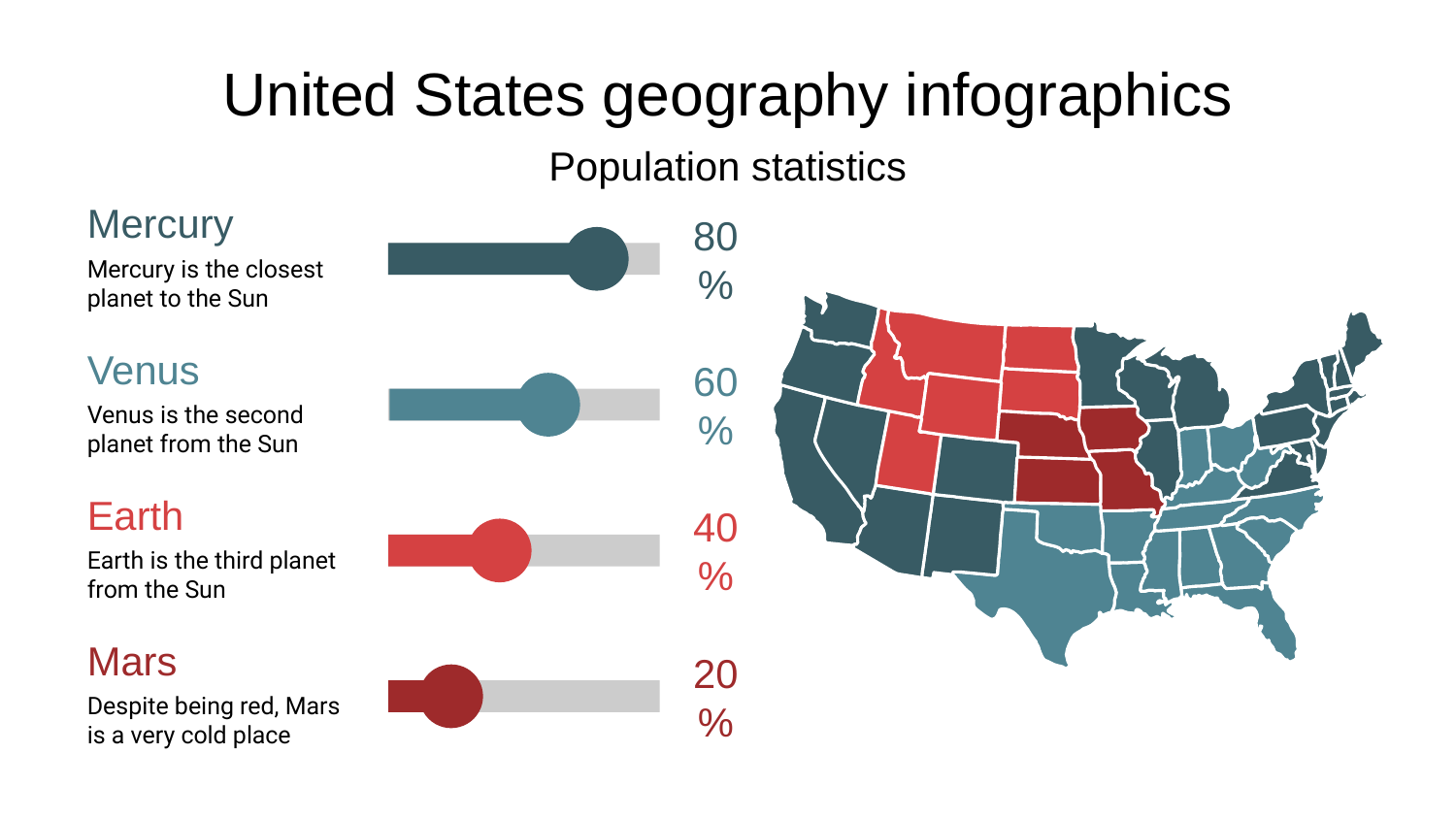

# United States geography infographics
Population statistics
Mercury
Mercury is the closest planet to the Sun

80%

Venus
Venus is the second planet from the Sun

60%

Earth
Earth is the third planet from the Sun

40%

Mars
Despite being red, Mars is a very cold place

20%